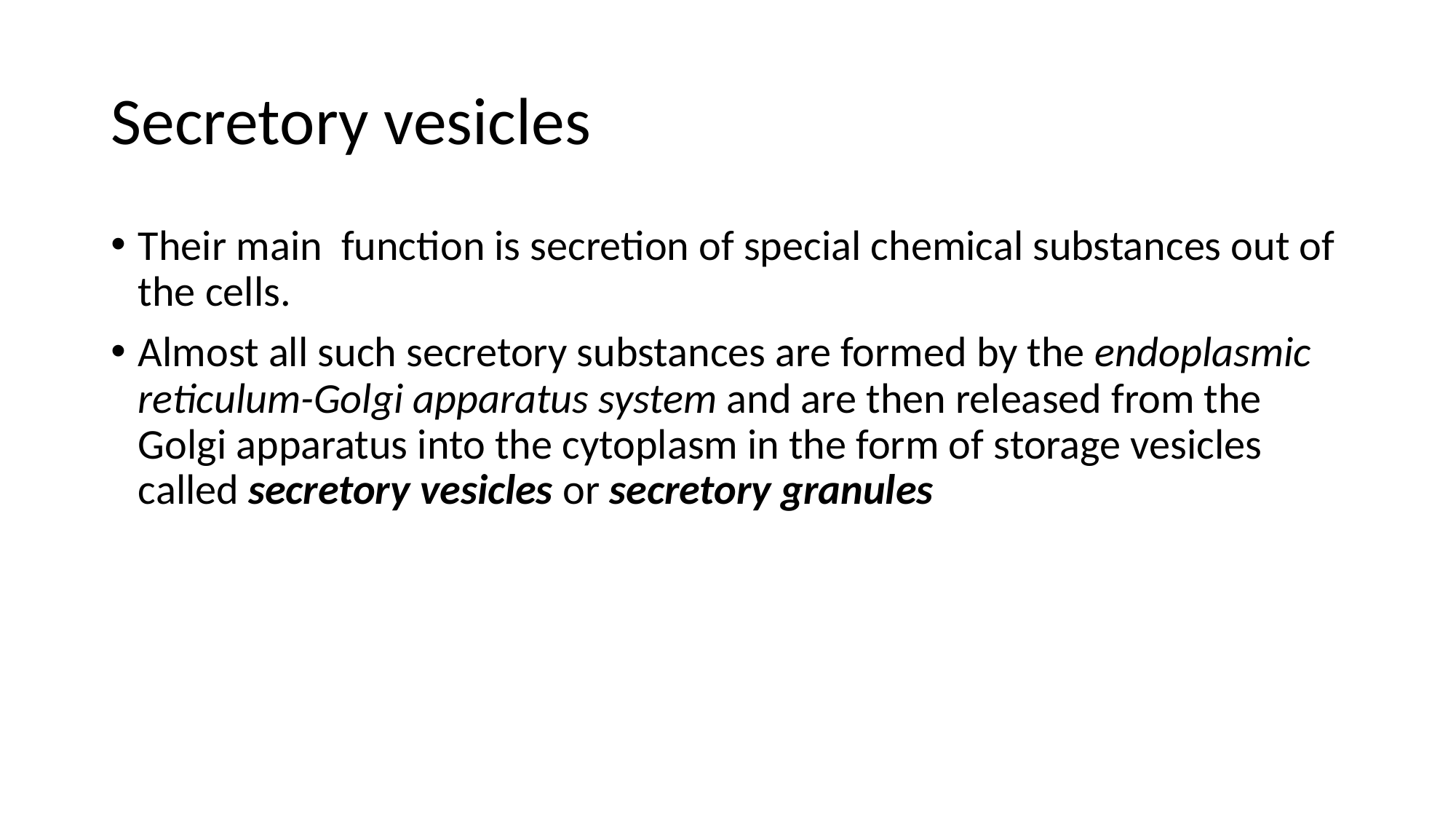

# Secretory vesicles
Their main  function is secretion of special chemical substances out of the cells.
Almost all such secretory substances are formed by the endoplasmic reticulum-Golgi apparatus system and are then released from the Golgi apparatus into the cytoplasm in the form of storage vesicles called secretory vesicles or secretory granules